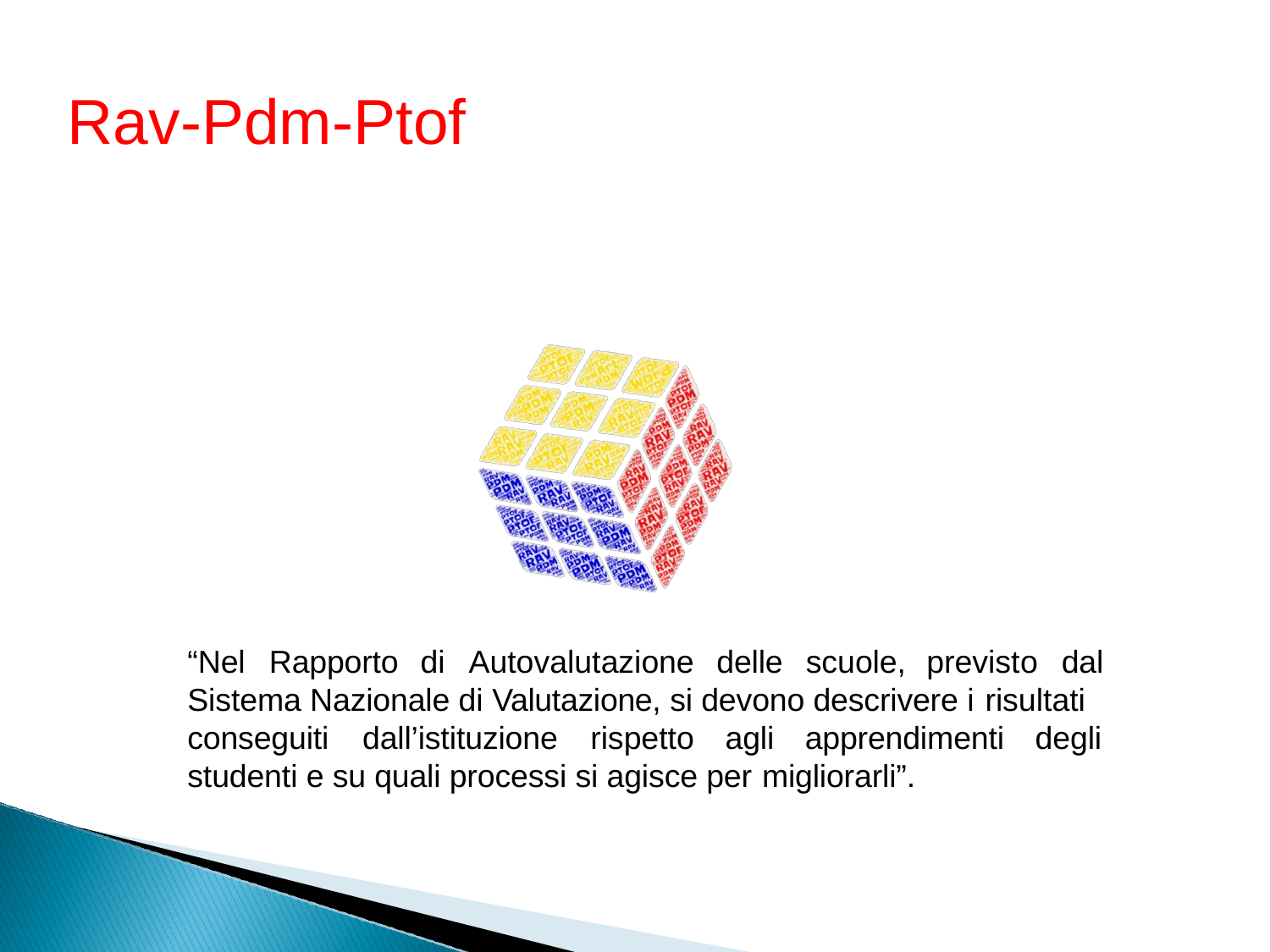

# Rav-Pdm-Ptof

“Nel	Rapporto
di	Autovalutazione	delle	scuole,
previsto	dal
Sistema Nazionale di Valutazione, si devono descrivere i risultati
conseguiti	dall’istituzione	rispetto	agli	apprendimenti
degli
studenti e su quali processi si agisce per migliorarli”.